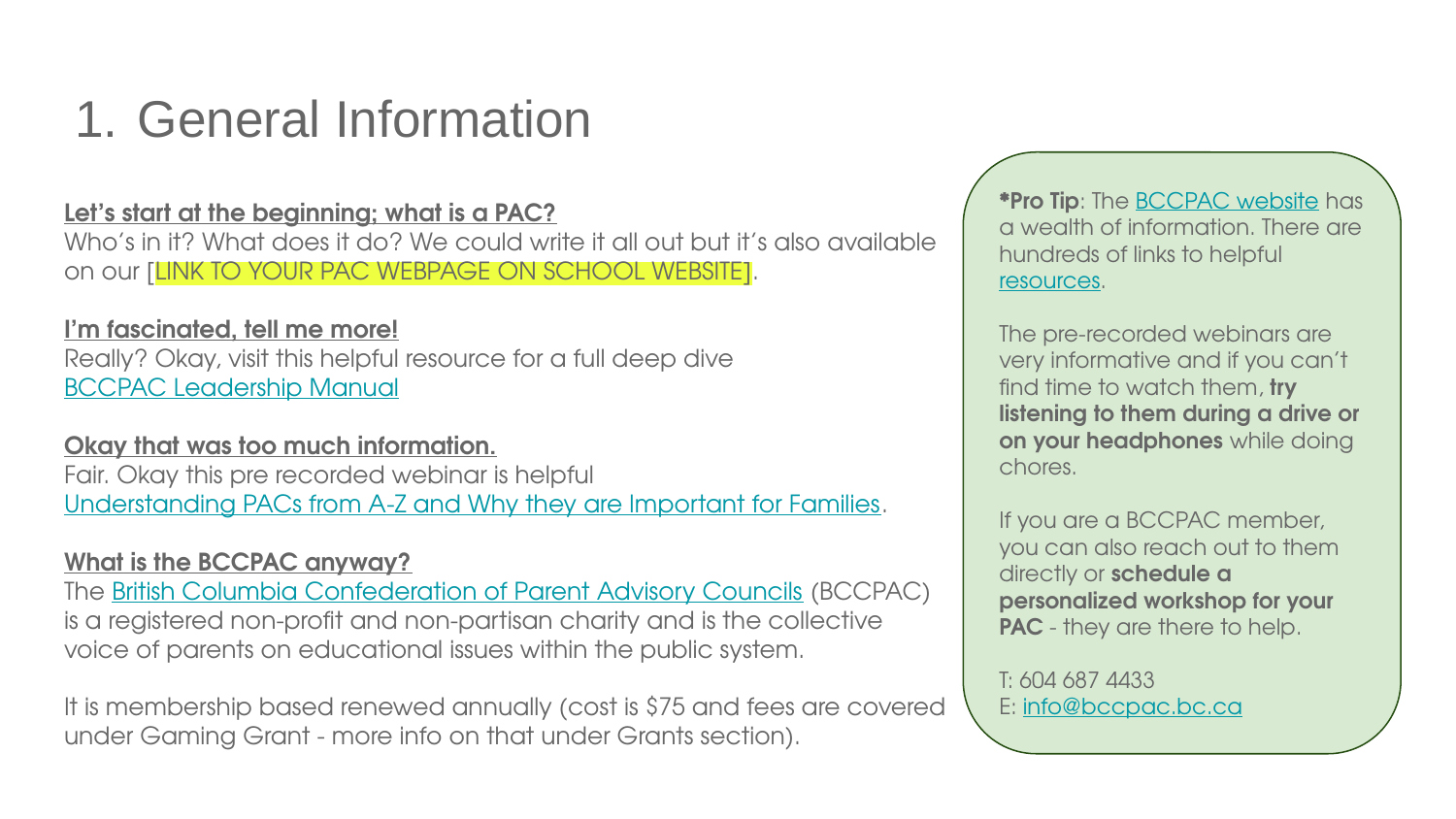

# General Information
*Pro Tip: The BCCPAC website has a wealth of information. There are hundreds of links to helpful resources.

The pre-recorded webinars are very informative and if you can’t find time to watch them, try listening to them during a drive or on your headphones while doing chores.

If you are a BCCPAC member, you can also reach out to them directly or schedule a personalized workshop for your PAC - they are there to help.

T: 604 687 4433
E: info@bccpac.bc.ca
Let’s start at the beginning; what is a PAC?
Who’s in it? What does it do? We could write it all out but it’s also available on our [LINK TO YOUR PAC WEBPAGE ON SCHOOL WEBSITE].

I’m fascinated, tell me more!
Really? Okay, visit this helpful resource for a full deep dive BCCPAC Leadership Manual

Okay that was too much information.
Fair. Okay this pre recorded webinar is helpful Understanding PACs from A-Z and Why they are Important for Families.

What is the BCCPAC anyway?
The British Columbia Confederation of Parent Advisory Councils (BCCPAC) is a registered non-profit and non-partisan charity and is the collective voice of parents on educational issues within the public system.

It is membership based renewed annually (cost is $75 and fees are covered under Gaming Grant - more info on that under Grants section).